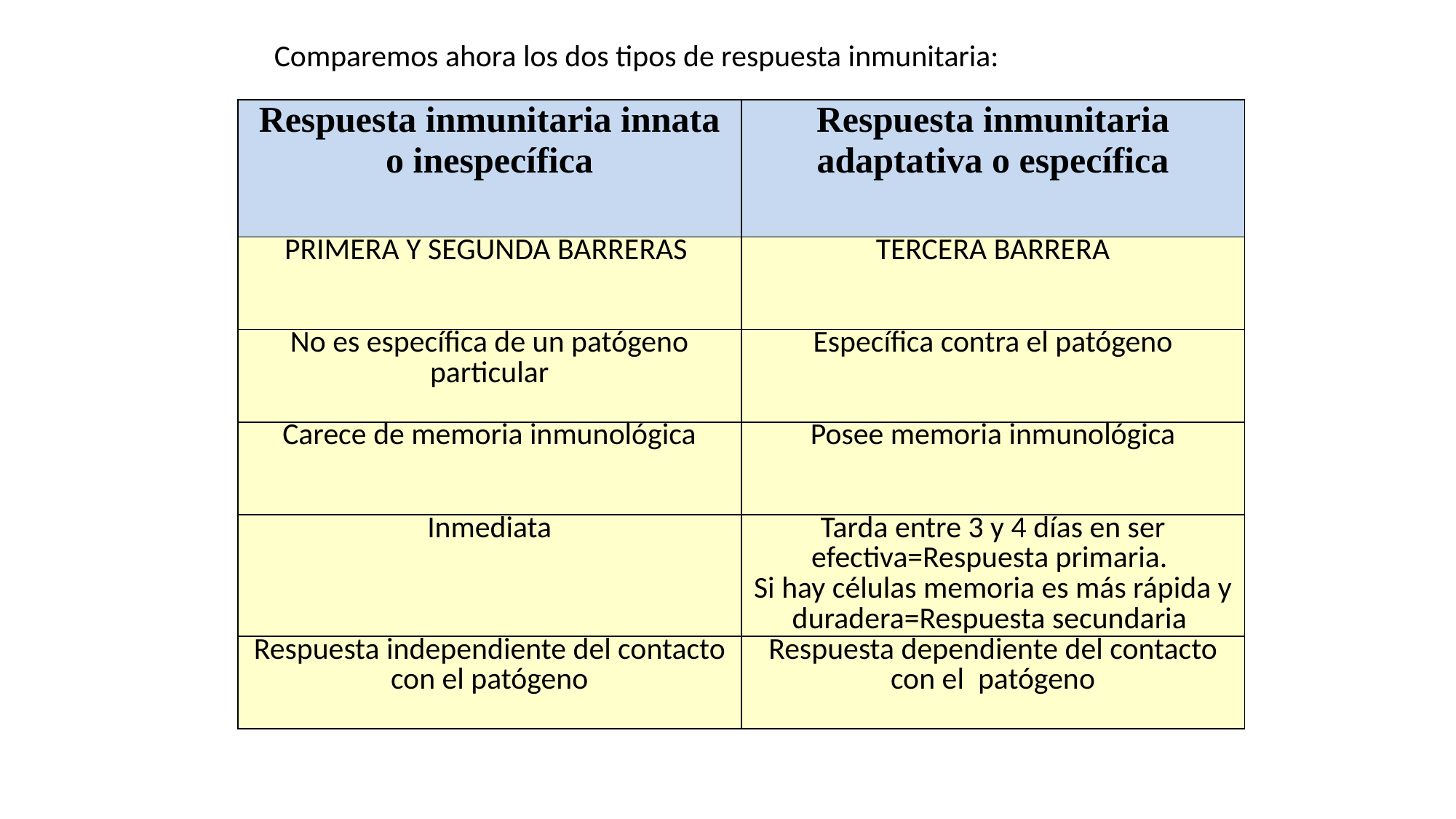

Comparemos ahora los dos tipos de respuesta inmunitaria:
| Respuesta inmunitaria innata o inespecífica | Respuesta inmunitaria adaptativa o específica |
| --- | --- |
| PRIMERA Y SEGUNDA BARRERAS | TERCERA BARRERA |
| No es específica de un patógeno particular | Específica contra el patógeno |
| Carece de memoria inmunológica | Posee memoria inmunológica |
| Inmediata | Tarda entre 3 y 4 días en ser efectiva=Respuesta primaria. Si hay células memoria es más rápida y duradera=Respuesta secundaria |
| Respuesta independiente del contacto con el patógeno | Respuesta dependiente del contacto con el patógeno |